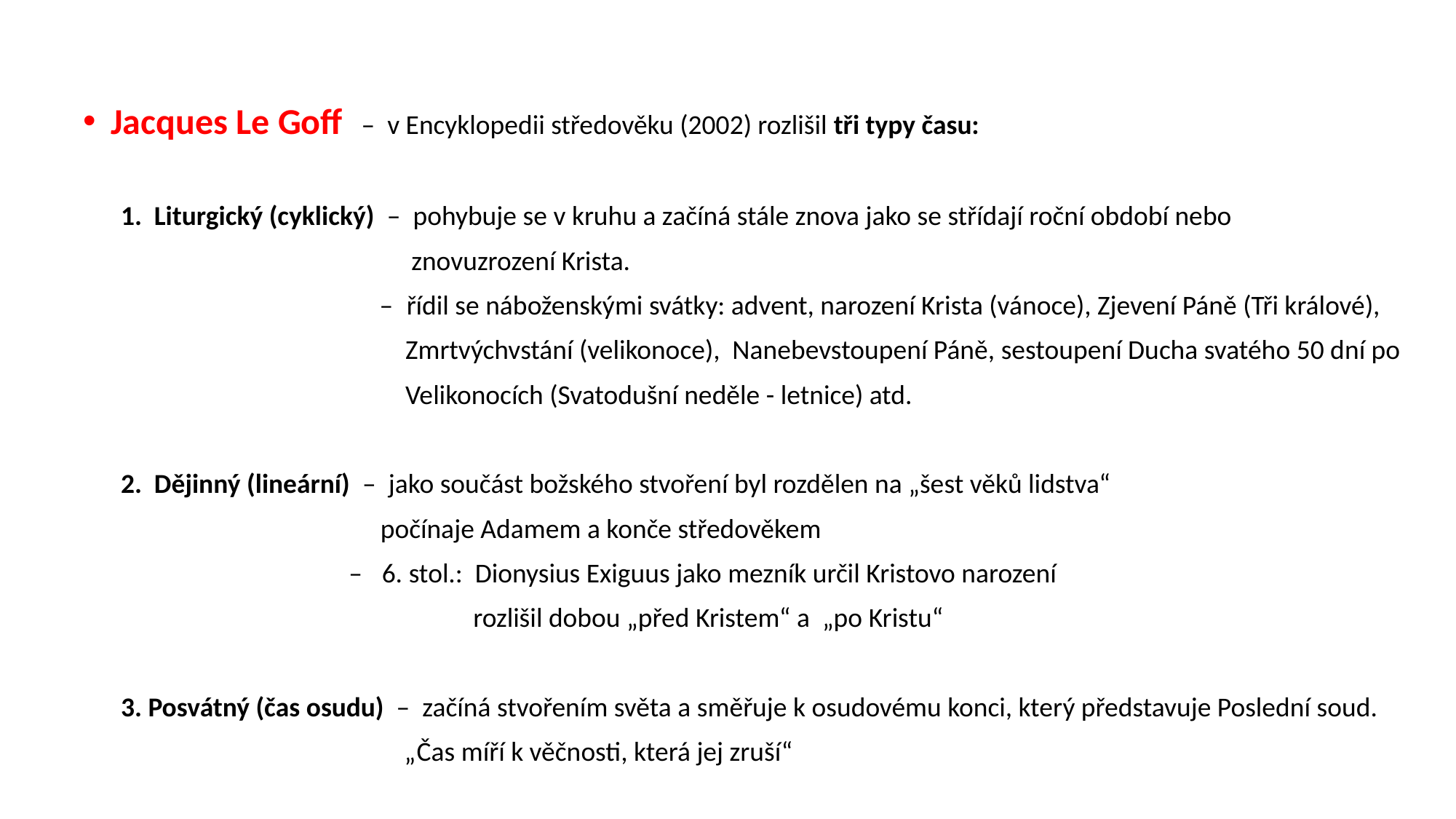

Jacques Le Goff   –  v Encyklopedii středověku (2002) rozlišil tři typy času:

      1.  Liturgický (cyklický)  –  pohybuje se v kruhu a začíná stále znova jako se střídají roční období nebo
                                                     znovuzrození Krista.
                                                –  řídil se náboženskými svátky: advent, narození Krista (vánoce), Zjevení Páně (Tři králové),
                                                    Zmrtvýchvstání (velikonoce),  Nanebevstoupení Páně, sestoupení Ducha svatého 50 dní po
                                                    Velikonocích (Svatodušní neděle - letnice) atd.

      2.  Dějinný (lineární)  –  jako součást božského stvoření byl rozdělen na „šest věků lidstva“
                                                počínaje Adamem a konče středověkem
                                           –   6. stol.:  Dionysius Exiguus jako mezník určil Kristovo narození
                                                               rozlišil dobou „před Kristem“ a  „po Kristu“

      3. Posvátný (čas osudu)  –  začíná stvořením světa a směřuje k osudovému konci, který představuje Poslední soud.
                                                    „Čas míří k věčnosti, která jej zruší“